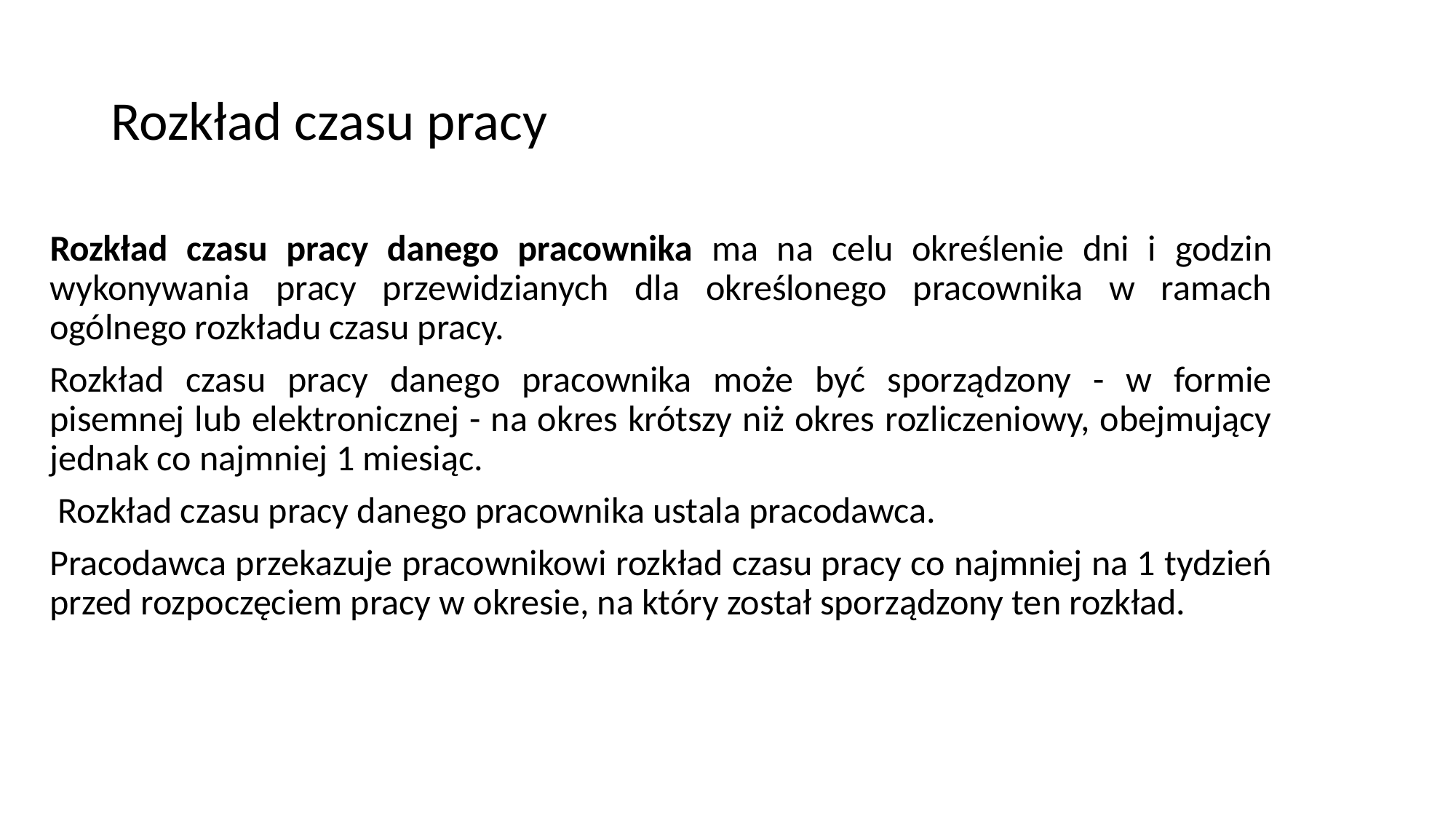

# Rozkład czasu pracy
Rozkład czasu pracy danego pracownika ma na celu określenie dni i godzin wykonywania pracy przewidzianych dla określonego pracownika w ramach ogólnego rozkładu czasu pracy.
Rozkład czasu pracy danego pracownika może być sporządzony - w formie pisemnej lub elektronicznej - na okres krótszy niż okres rozliczeniowy, obejmujący jednak co najmniej 1 miesiąc.
 Rozkład czasu pracy danego pracownika ustala pracodawca.
Pracodawca przekazuje pracownikowi rozkład czasu pracy co najmniej na 1 tydzień przed rozpoczęciem pracy w okresie, na który został sporządzony ten rozkład.